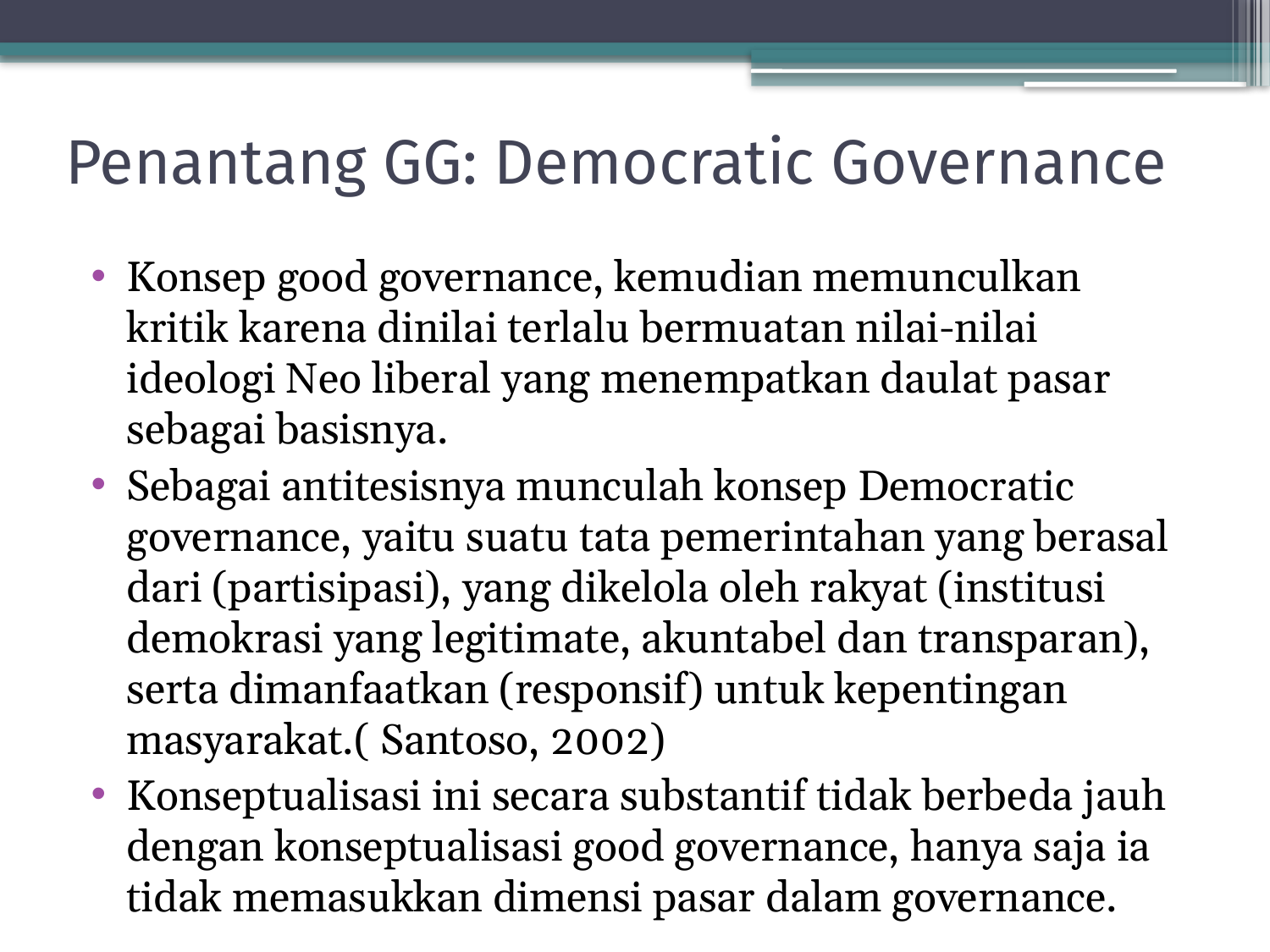

# Penantang GG: Democratic Governance
Konsep good governance, kemudian memunculkan kritik karena dinilai terlalu bermuatan nilai-nilai ideologi Neo liberal yang menempatkan daulat pasar sebagai basisnya.
Sebagai antitesisnya munculah konsep Democratic governance, yaitu suatu tata pemerintahan yang berasal dari (partisipasi), yang dikelola oleh rakyat (institusi demokrasi yang legitimate, akuntabel dan transparan), serta dimanfaatkan (responsif) untuk kepentingan masyarakat.( Santoso, 2002)
Konseptualisasi ini secara substantif tidak berbeda jauh dengan konseptualisasi good governance, hanya saja ia tidak memasukkan dimensi pasar dalam governance.